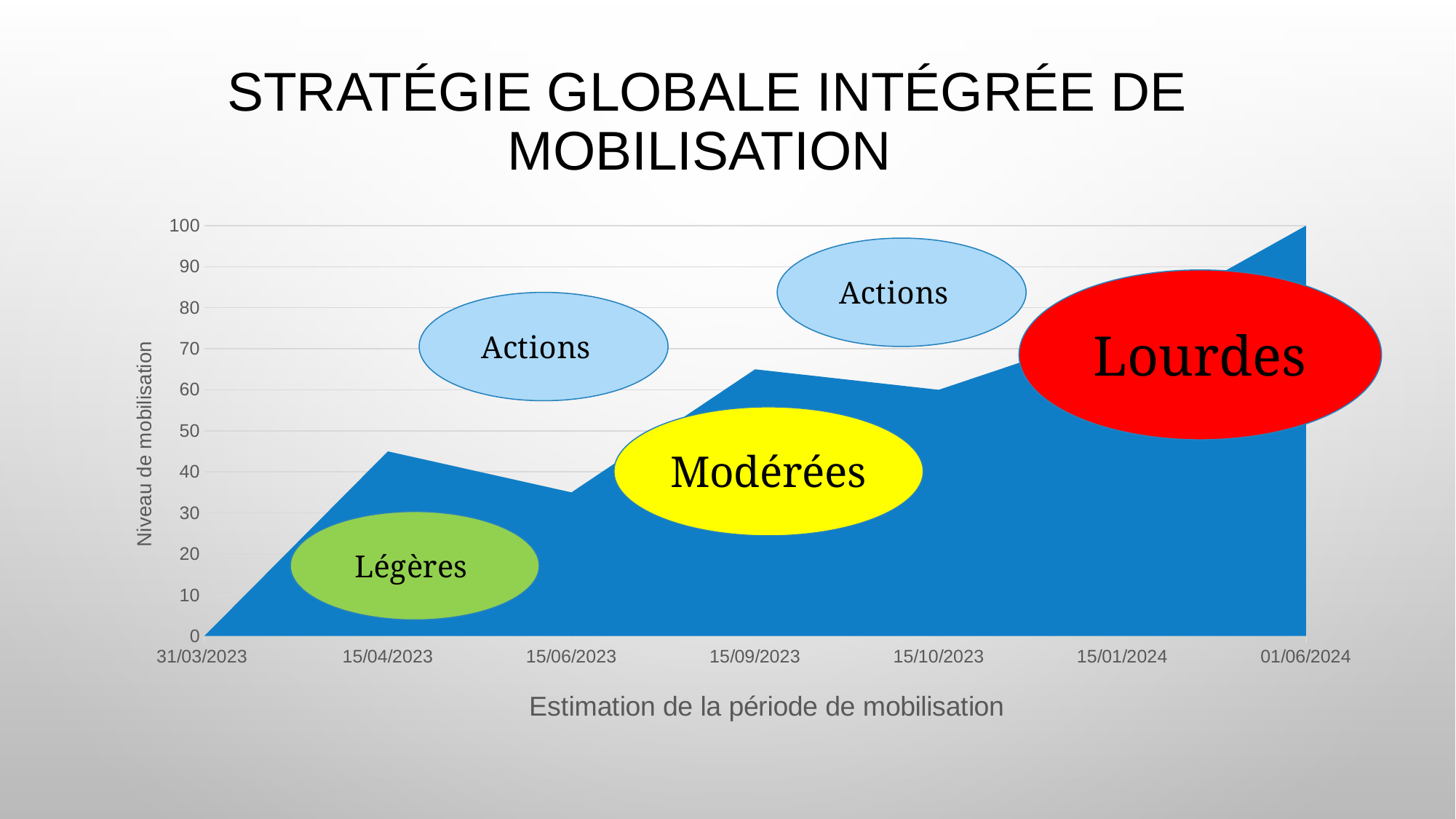

# Stratégie globale intégrée de mobilisation

### Chart

| Category | Série 2 |
|---|---|
| 31/03/2023  | 0.0 |
| 15/04/2023 | 45.0 |
| 15/06/2023 | 35.0 |
| 15/09/2023 | 65.0 |
| 15/10/2023 | 60.0 |
| 15/01/2024 | 75.0 |
| 01/06/2024 | 100.0 |